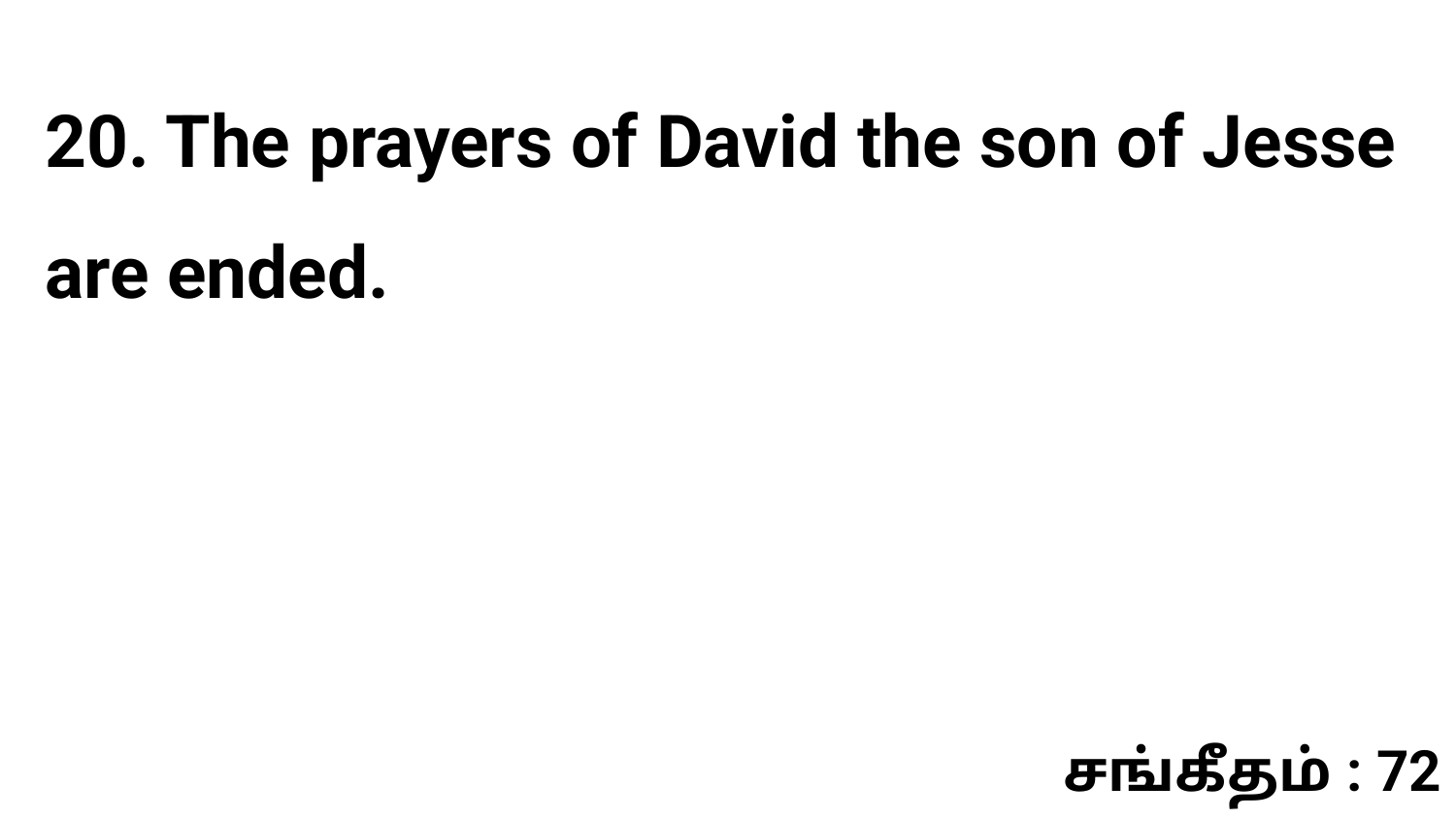

20. The prayers of David the son of Jesse are ended.
சங்கீதம் : 72